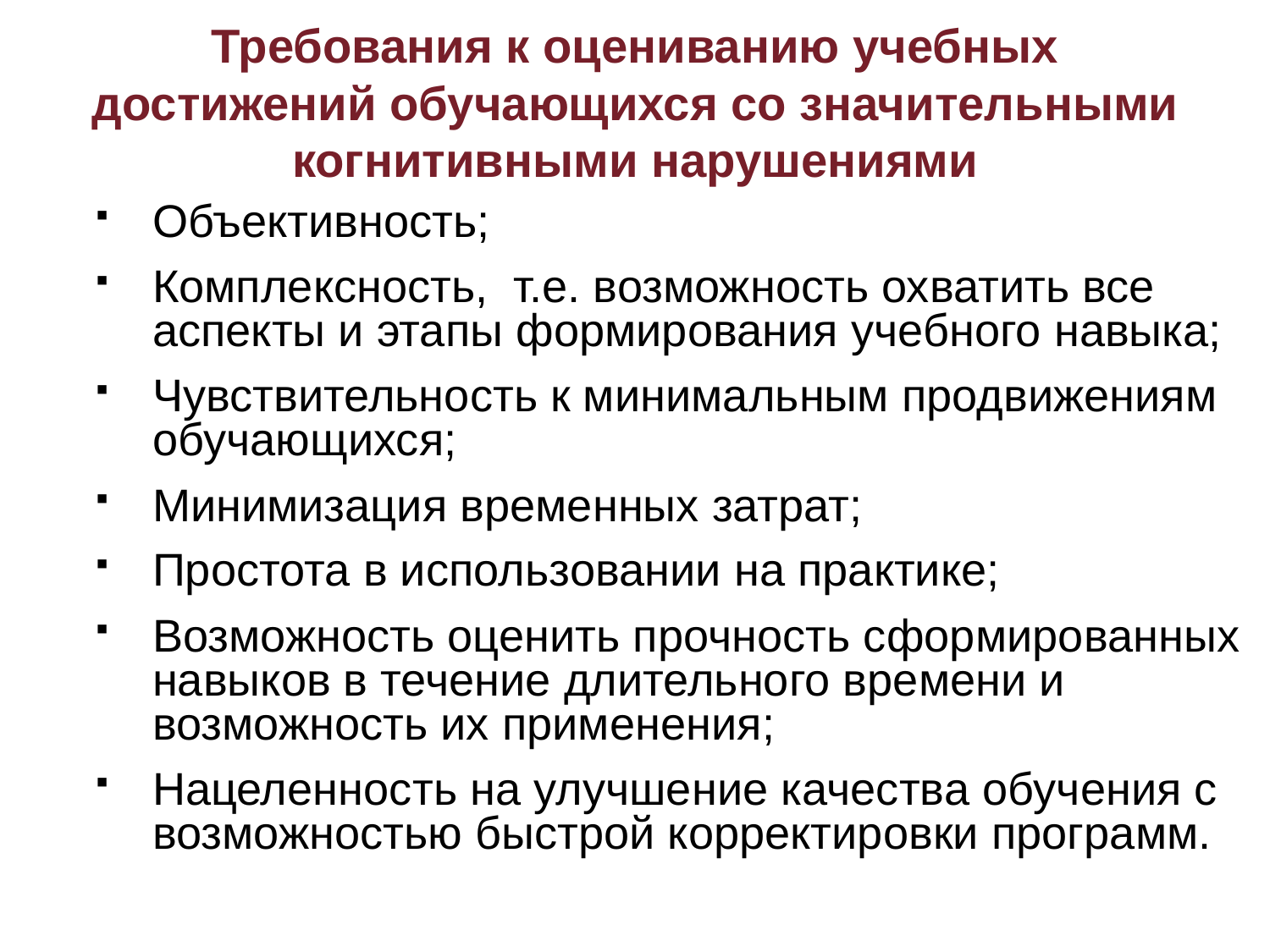

# Требования к оцениванию учебных достижений обучающихся со значительными когнитивными нарушениями
Объективность;
Комплексность,  т.е. возможность охватить все аспекты и этапы формирования учебного навыка;
Чувствительность к минимальным продвижениям обучающихся;
Минимизация временных затрат;
Простота в использовании на практике;
Возможность оценить прочность сформированных навыков в течение длительного времени и возможность их применения;
Нацеленность на улучшение качества обучения с возможностью быстрой корректировки программ.